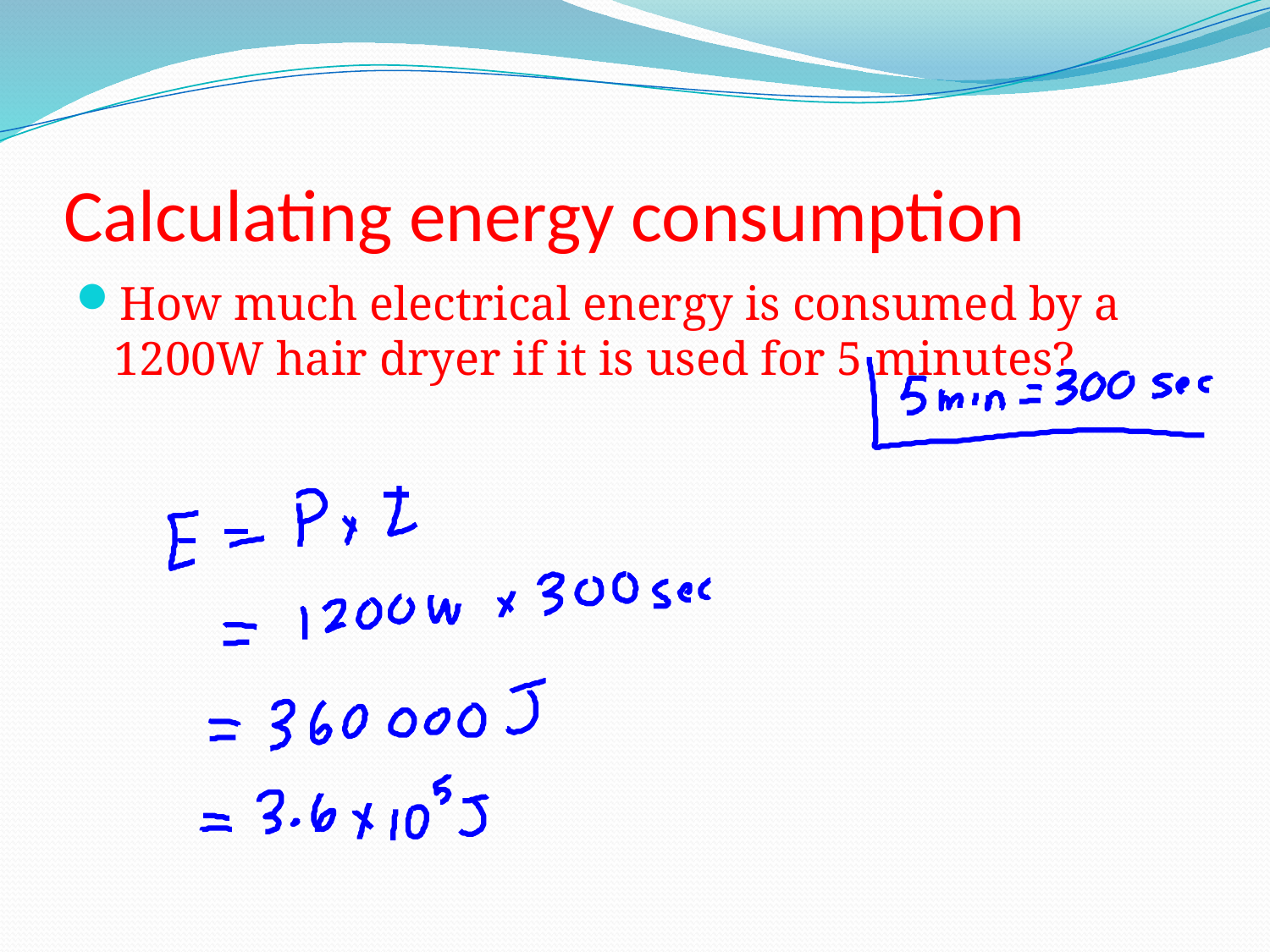

# Calculating energy consumption
How much electrical energy is consumed by a 1200W hair dryer if it is used for 5 minutes?